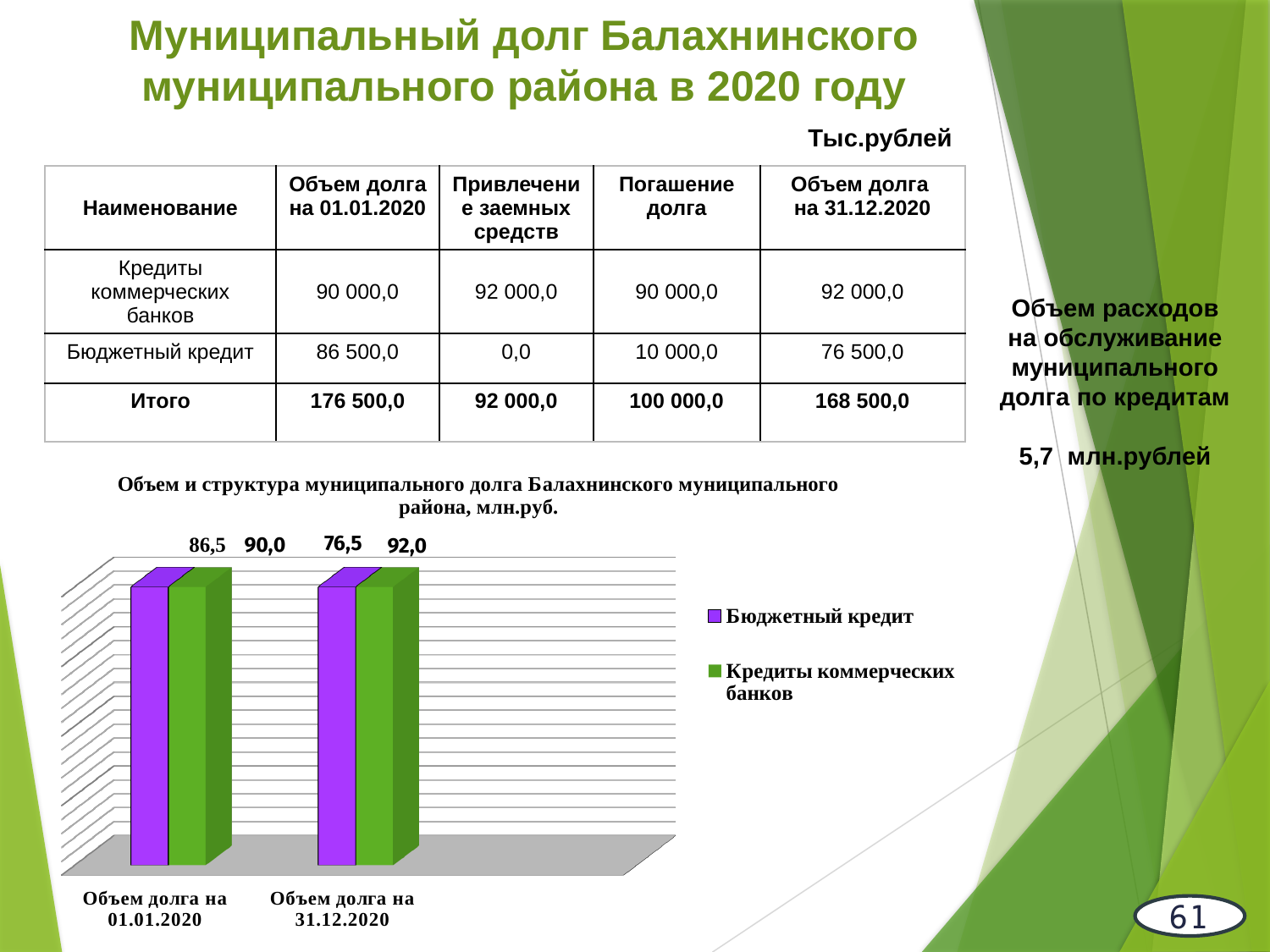

Муниципальный долг Балахнинского муниципального района в 2020 году
Тыс.рублей
| Наименование | Объем долга на 01.01.2020 | Привлечение заемных средств | Погашение долга | Объем долга на 31.12.2020 |
| --- | --- | --- | --- | --- |
| Кредиты коммерческих банков | 90 000,0 | 92 000,0 | 90 000,0 | 92 000,0 |
| Бюджетный кредит | 86 500,0 | 0,0 | 10 000,0 | 76 500,0 |
| Итого | 176 500,0 | 92 000,0 | 100 000,0 | 168 500,0 |
Объем расходов на обслуживание муниципального долга по кредитам
5,7  млн.рублей

[unsupported chart]

92,0
61